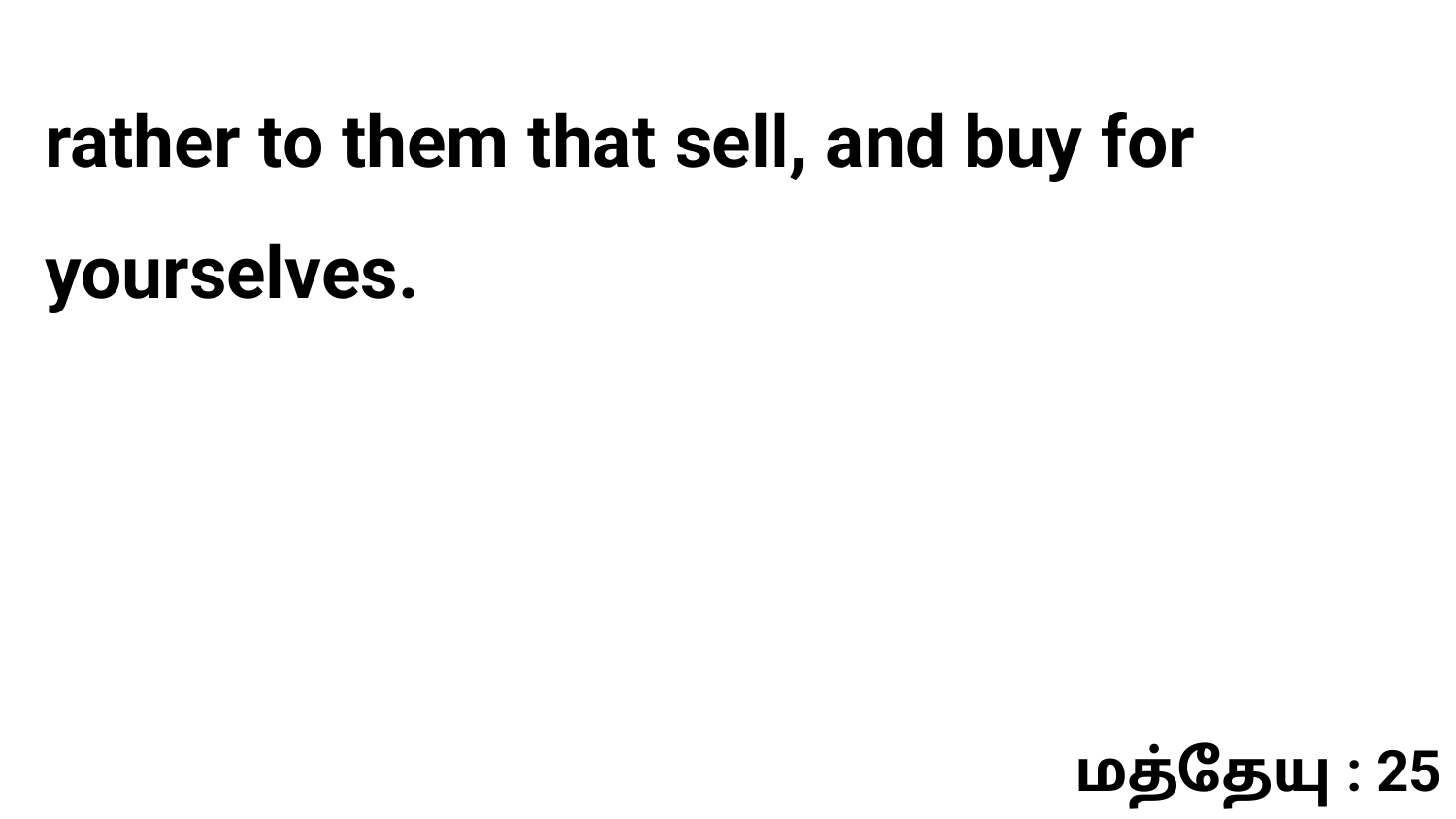

rather to them that sell, and buy for yourselves.
மத்தேயு : 25